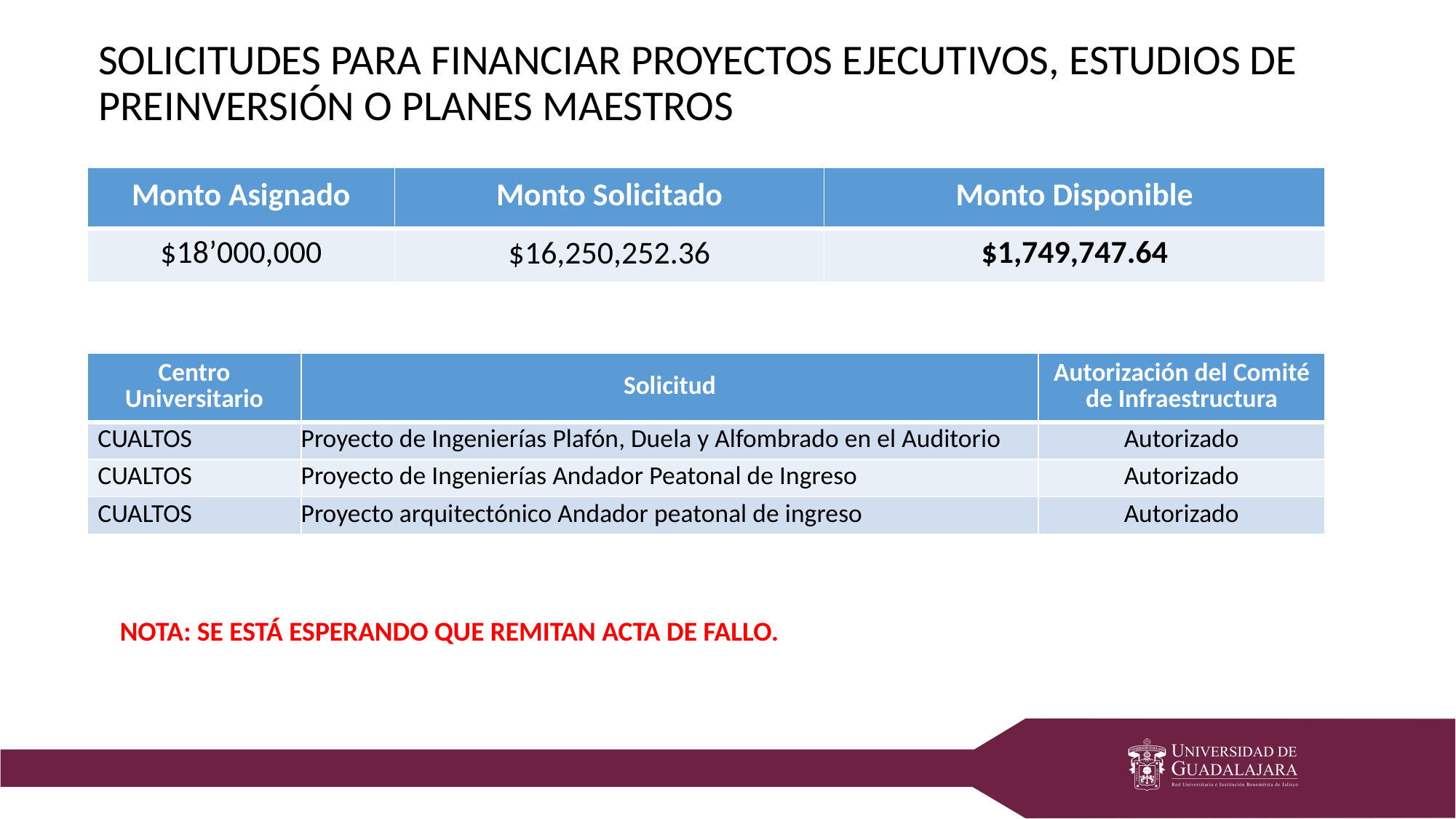

# Solicitudes para financiar proyectos ejecutivos, estudios de preinversión o planes maestros
| Monto Asignado | Monto Solicitado | Monto Disponible |
| --- | --- | --- |
| $18’000,000 | $16,250,252.36 | $1,749,747.64 |
| Centro Universitario | Solicitud | Autorización del Comité de Infraestructura |
| --- | --- | --- |
| CUALTOS | Proyecto de Ingenierías Plafón, Duela y Alfombrado en el Auditorio | Autorizado |
| CUALTOS | Proyecto de Ingenierías Andador Peatonal de Ingreso | Autorizado |
| CUALTOS | Proyecto arquitectónico Andador peatonal de ingreso | Autorizado |
Nota: se está esperando que remitan acta de fallo.